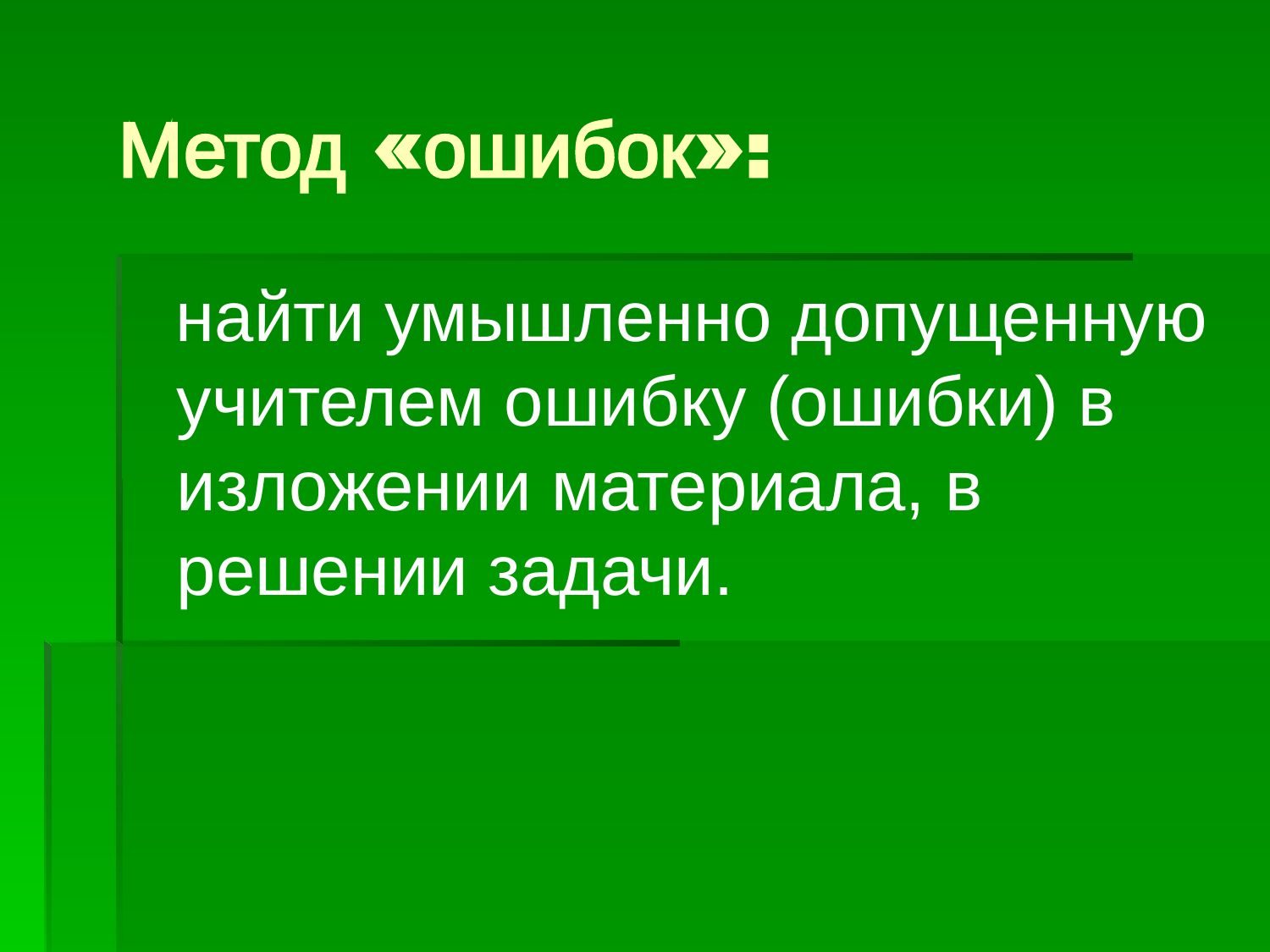

# Метод «ошибок»:
   найти умышленно допущенную учителем ошибку (ошибки) в изложении материала, в решении задачи.